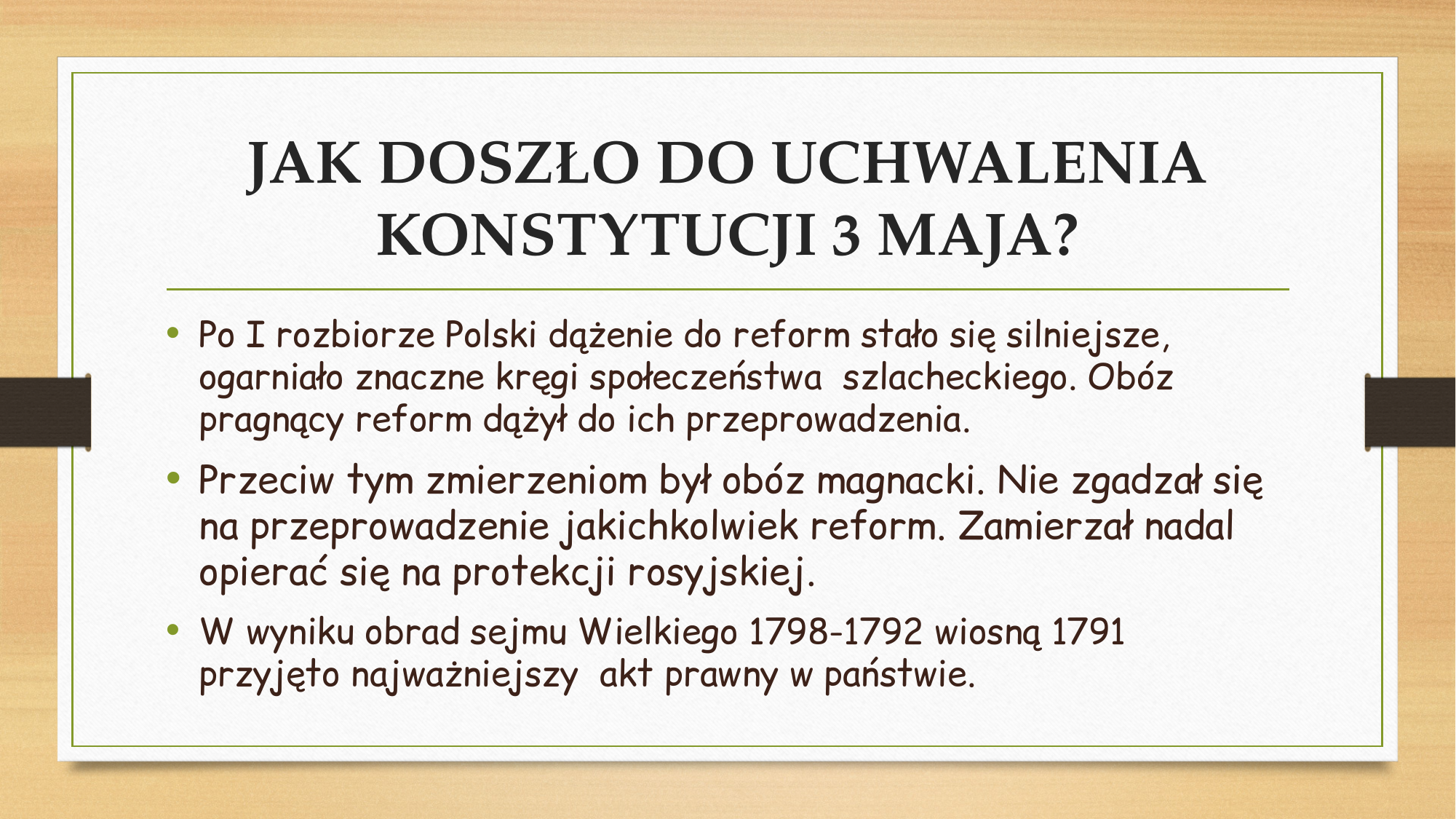

# JAK DOSZŁO DO UCHWALENIA KONSTYTUCJI 3 MAJA?
Po I rozbiorze Polski dążenie do reform stało się silniejsze, ogarniało znaczne kręgi społeczeństwa  szlacheckiego. Obóz pragnący reform dążył do ich przeprowadzenia.
Przeciw tym zmierzeniom był obóz magnacki. Nie zgadzał się na przeprowadzenie jakichkolwiek reform. Zamierzał nadal opierać się na protekcji rosyjskiej.
W wyniku obrad sejmu Wielkiego 1798-1792 wiosną 1791 przyjęto najważniejszy  akt prawny w państwie.